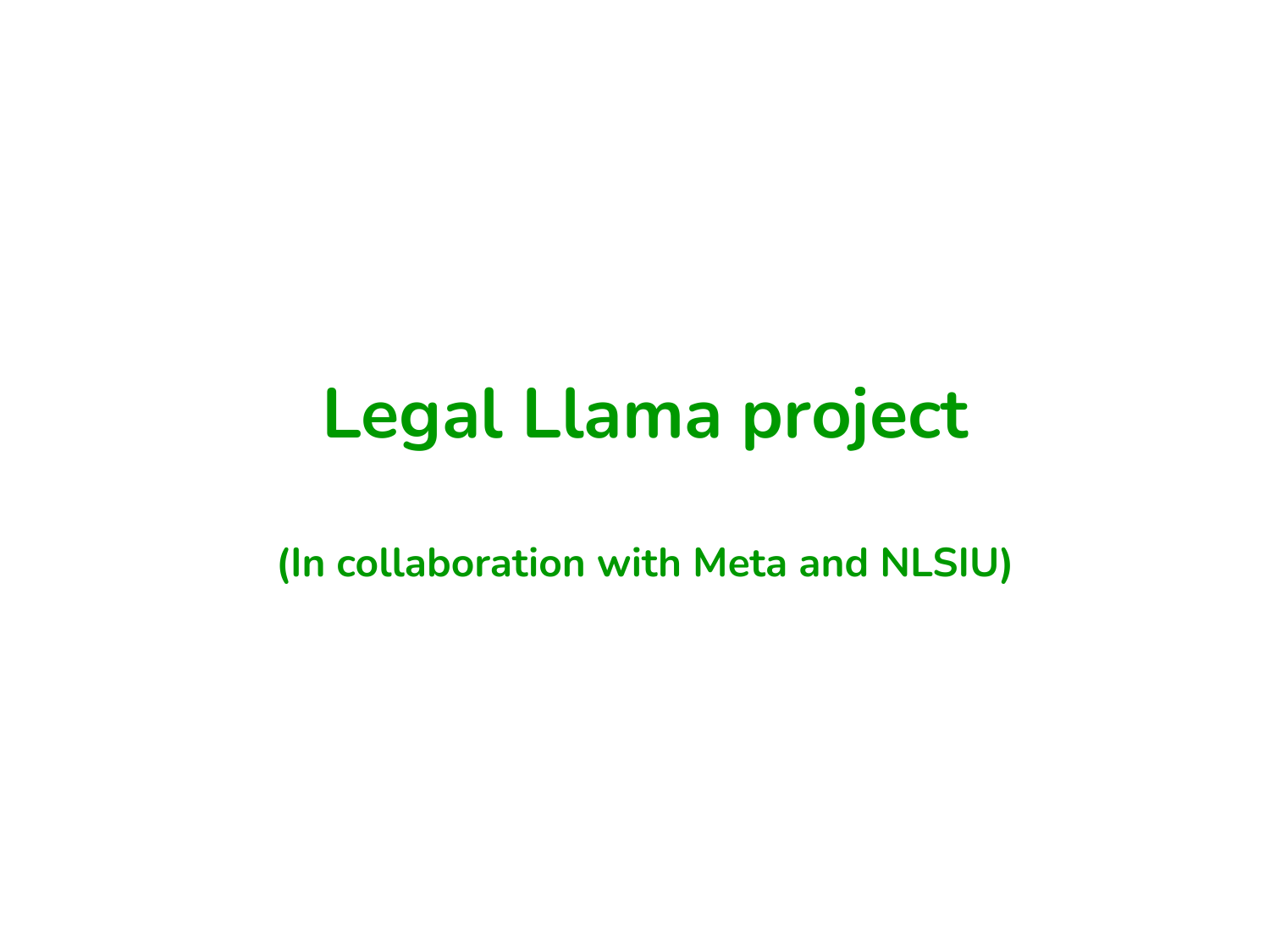

Legal Llama project

(In collaboration with Meta and NLSIU)